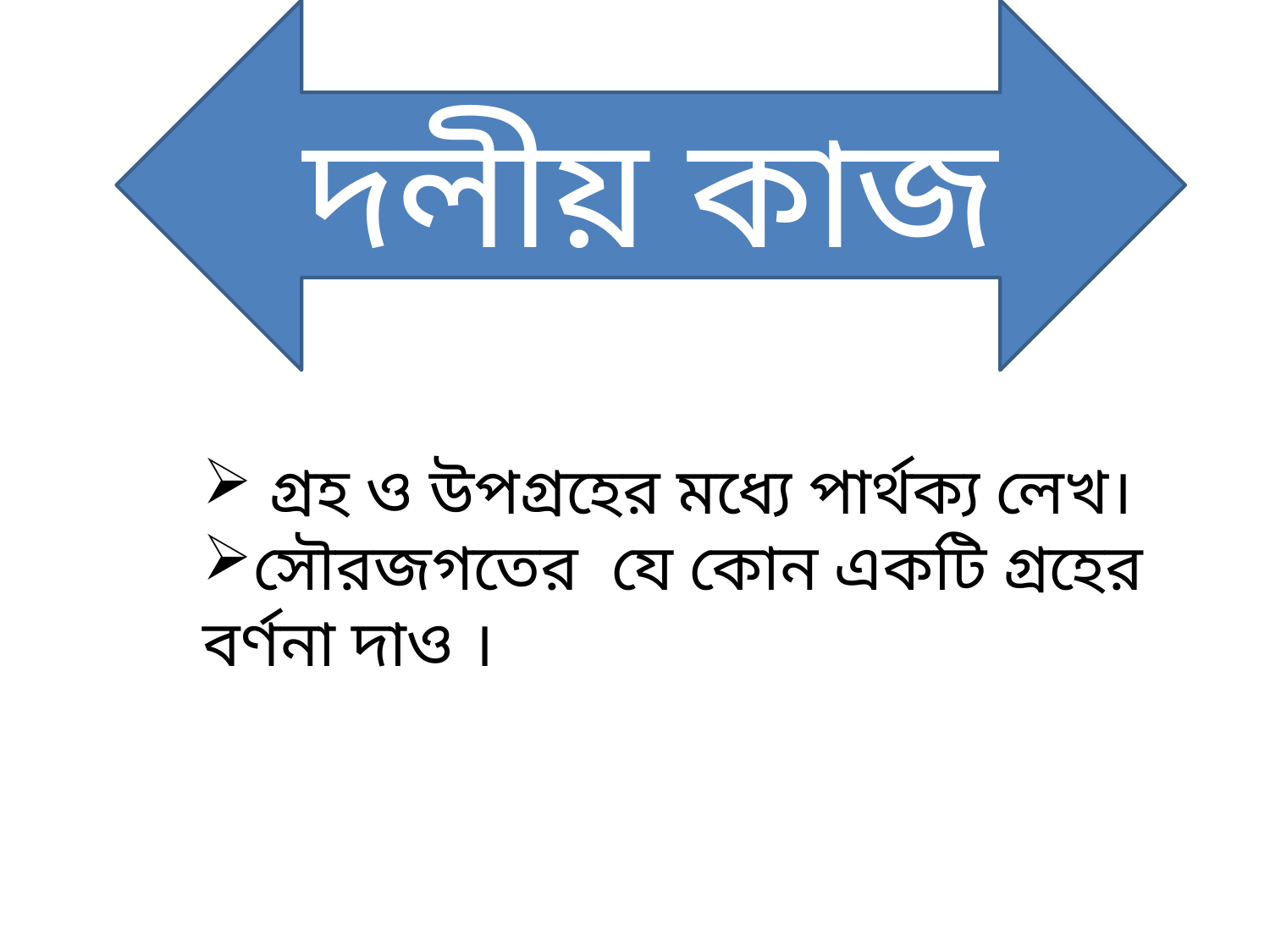

দলীয় কাজ
 গ্রহ ও উপগ্রহের মধ্যে পার্থক্য লেখ।
সৌরজগতের  যে কোন একটি গ্রহের বর্ণনা দাও ।